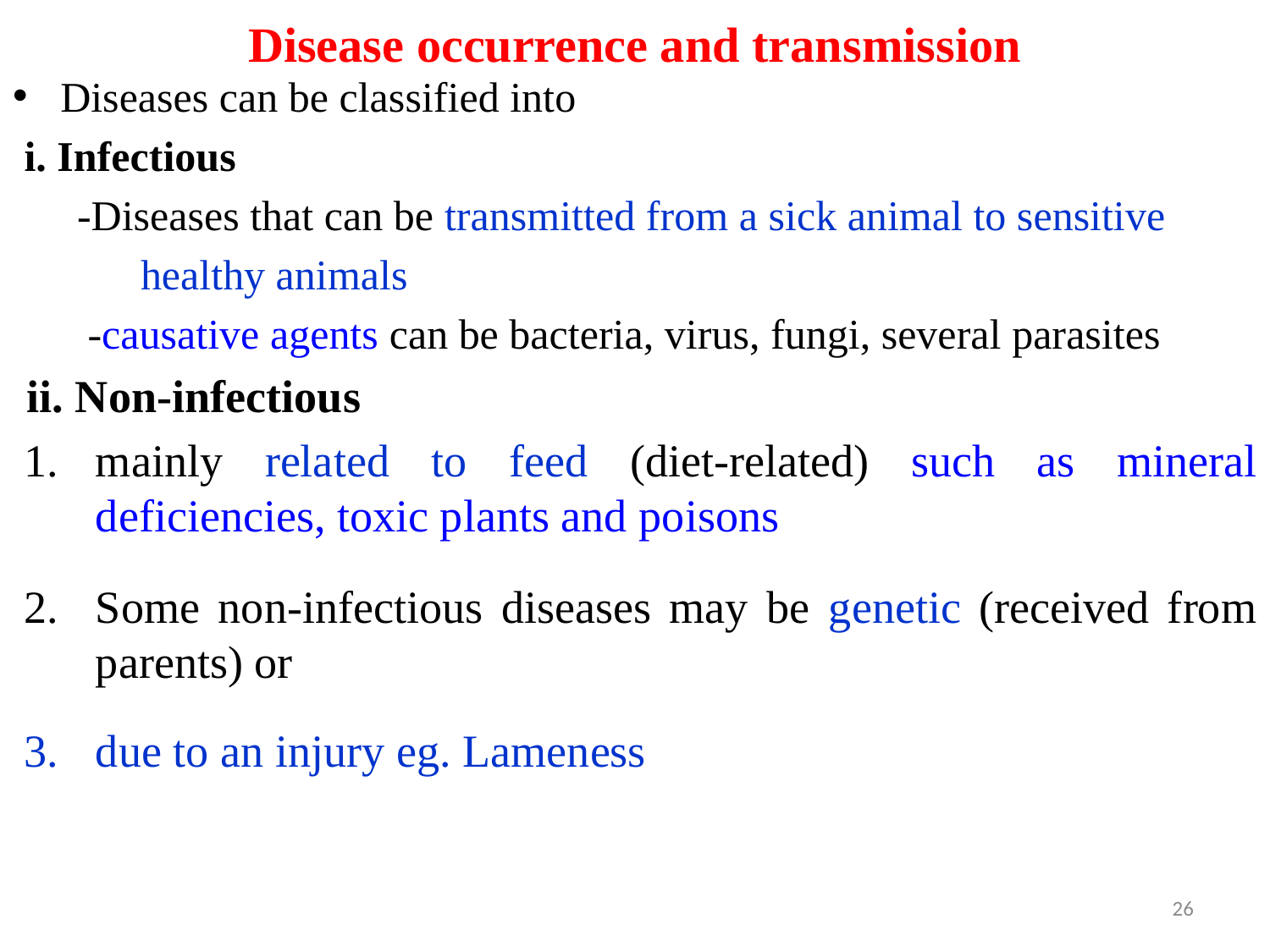

# Disease occurrence and transmission
Diseases can be classified into
i. Infectious
     -Diseases that can be transmitted from a sick animal to sensitive
           healthy animals
      -causative agents can be bacteria, virus, fungi, several parasites
ii. Non-infectious
mainly related to feed (diet-related) such as mineral deficiencies, toxic plants and poisons

Some non-infectious diseases may be genetic (received from parents) or

due to an injury eg. Lameness

26